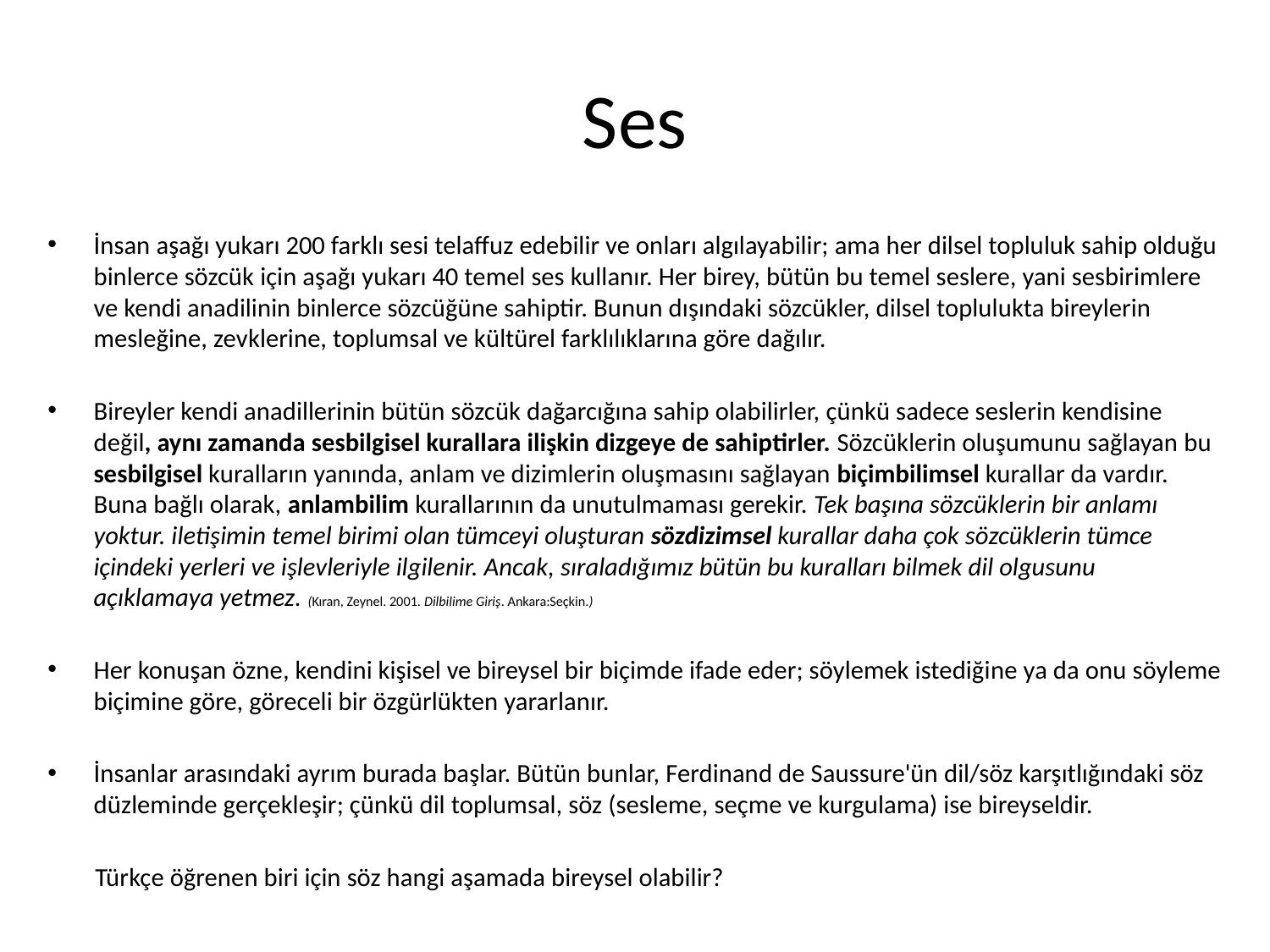

# Ses
İnsan aşağı yukarı 200 farklı sesi telaffuz edebilir ve onları algılayabilir; ama her dilsel topluluk sahip olduğu binlerce sözcük için aşağı yukarı 40 temel ses kullanır. Her birey, bütün bu temel seslere, yani sesbirimlere ve kendi anadilinin binlerce sözcüğüne sahiptir. Bunun dışındaki sözcükler, dilsel toplulukta bireylerin mesleğine, zevklerine, toplumsal ve kültürel farklılıklarına göre dağılır.

Bireyler kendi anadillerinin bütün sözcük dağarcığına sahip olabilirler, çünkü sadece seslerin kendisine değil, aynı zamanda sesbilgisel kurallara ilişkin dizgeye de sahiptirler. Sözcüklerin oluşumunu sağlayan bu sesbilgisel kuralların yanında, anlam ve dizimlerin oluşmasını sağlayan biçimbilimsel kurallar da vardır. Buna bağlı olarak, anlambilim kurallarının da unutulmaması gerekir. Tek başına sözcüklerin bir anlamı yoktur. iletişimin temel birimi olan tümceyi oluşturan sözdizimsel kurallar daha çok sözcüklerin tümce içindeki yerleri ve işlevleriyle ilgilenir. Ancak, sıraladığımız bütün bu kuralları bilmek dil olgusunu açıklamaya yetmez. (Kıran, Zeynel. 2001. Dilbilime Giriş. Ankara:Seçkin.)

Her konuşan özne, kendini kişisel ve bireysel bir biçimde ifade eder; söylemek istediğine ya da onu söyleme biçimine göre, göreceli bir özgürlükten yararlanır.

İnsanlar arasındaki ayrım burada başlar. Bütün bunlar, Ferdinand de Saussure'ün dil/söz karşıtlığındaki söz düzleminde gerçekleşir; çünkü dil toplumsal, söz (sesleme, seçme ve kurgulama) ise bireyseldir.

        Türkçe öğrenen biri için söz hangi aşamada bireysel olabilir?